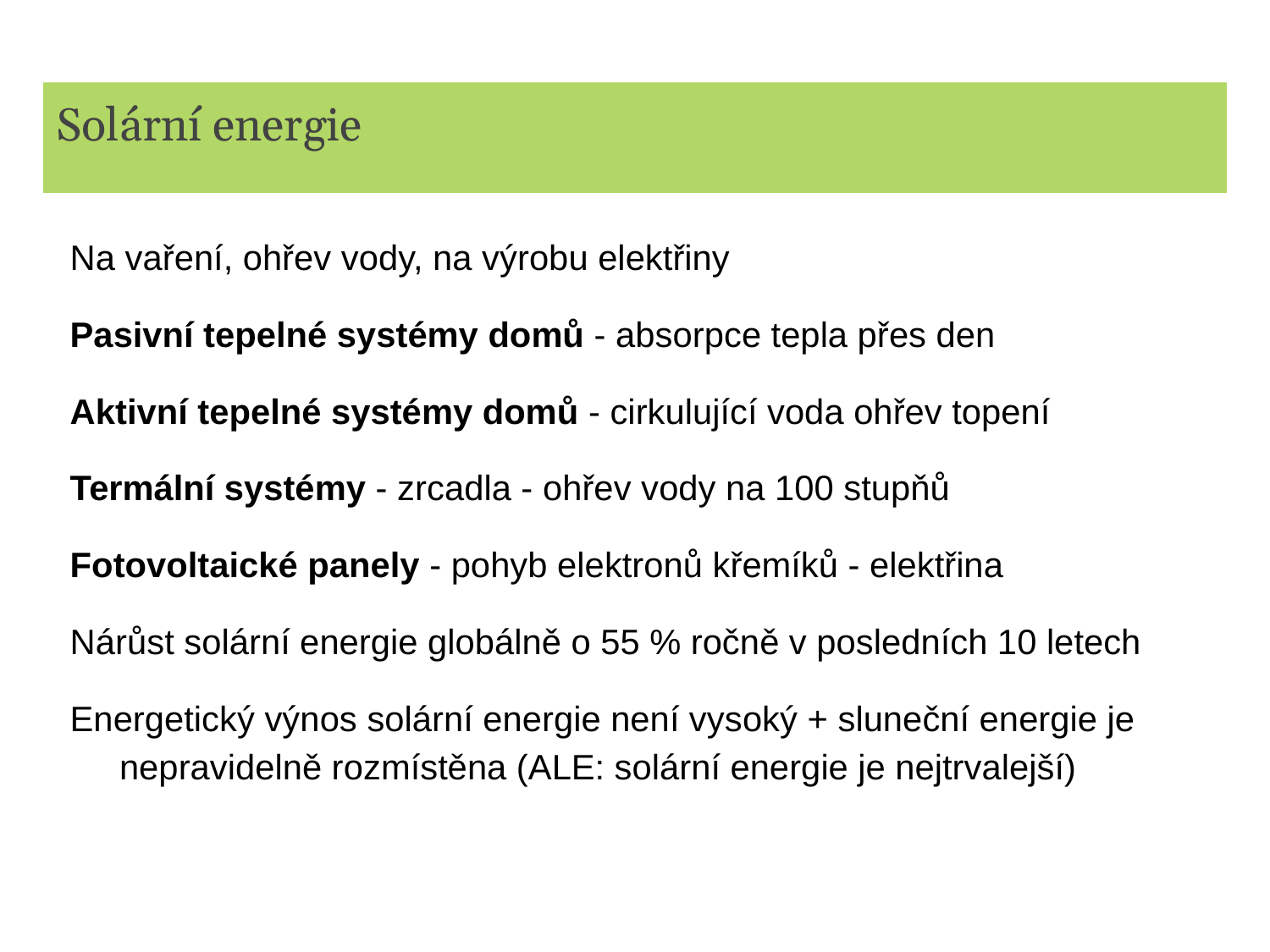

# Solární energie
Na vaření, ohřev vody, na výrobu elektřiny
Pasivní tepelné systémy domů - absorpce tepla přes den
Aktivní tepelné systémy domů - cirkulující voda ohřev topení
Termální systémy - zrcadla - ohřev vody na 100 stupňů
Fotovoltaické panely - pohyb elektronů křemíků - elektřina
Nárůst solární energie globálně o 55 % ročně v posledních 10 letech
Energetický výnos solární energie není vysoký + sluneční energie je nepravidelně rozmístěna (ALE: solární energie je nejtrvalejší)